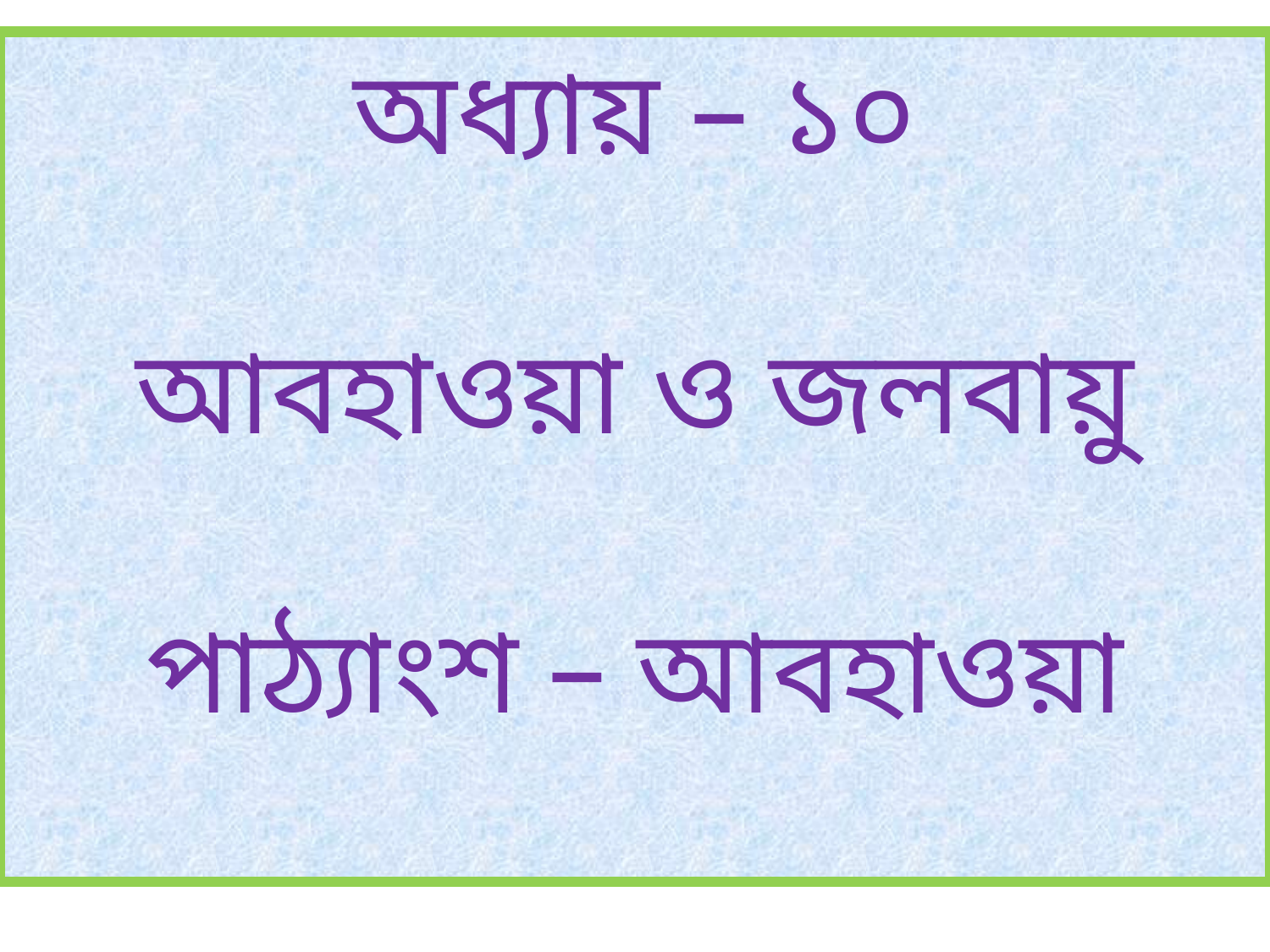

অধ্যায় – ১০

আবহাওয়া ও জলবায়ু

পাঠ্যাংশ – আবহাওয়া